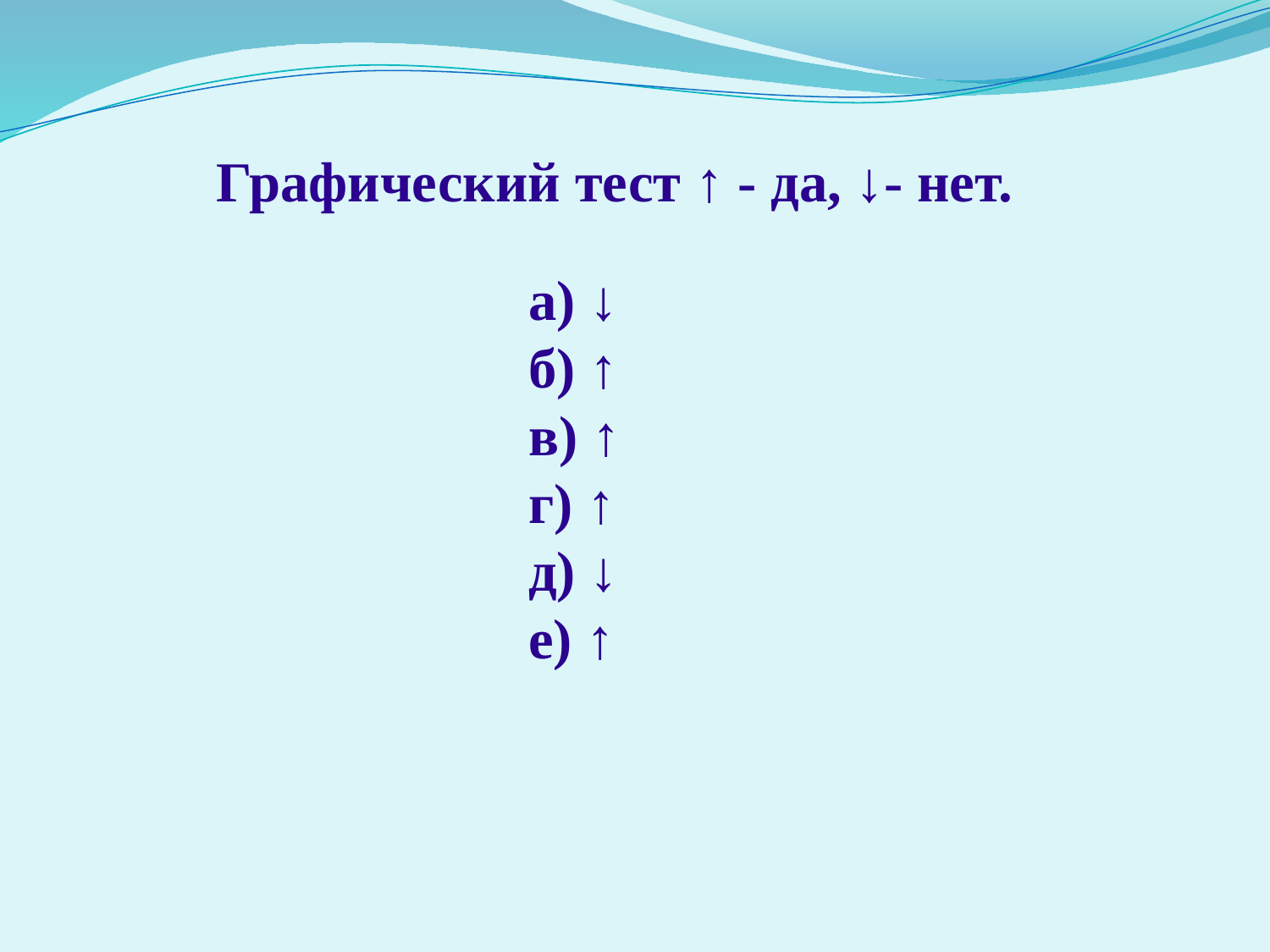

Графический тест ↑ - да, ↓- нет.
а) ↓
б) ↑
в) ↑
г) ↑
д) ↓
е) ↑